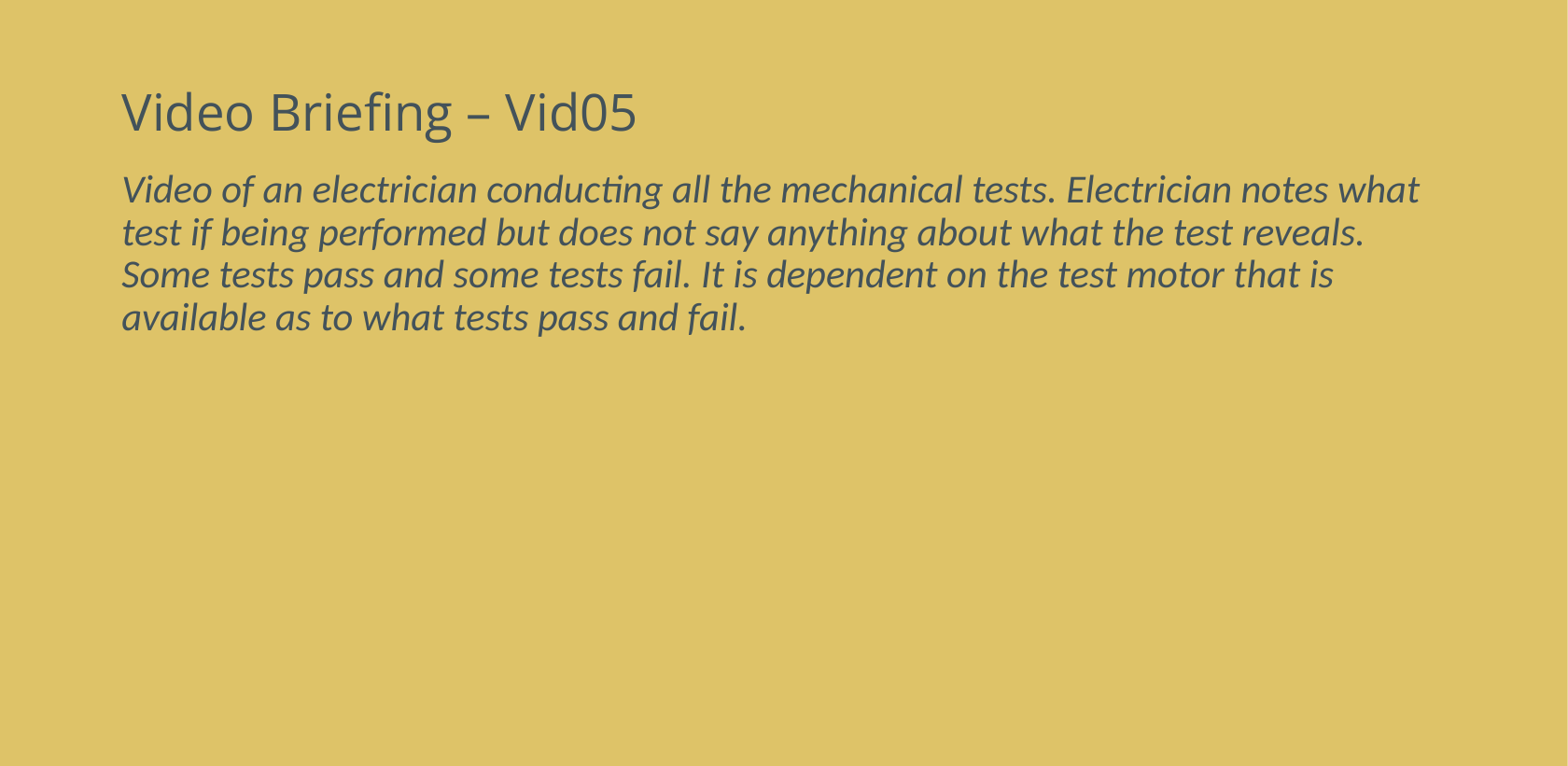

# Video Briefing – Vid05
Video of an electrician conducting all the mechanical tests. Electrician notes what test if being performed but does not say anything about what the test reveals. Some tests pass and some tests fail. It is dependent on the test motor that is available as to what tests pass and fail.